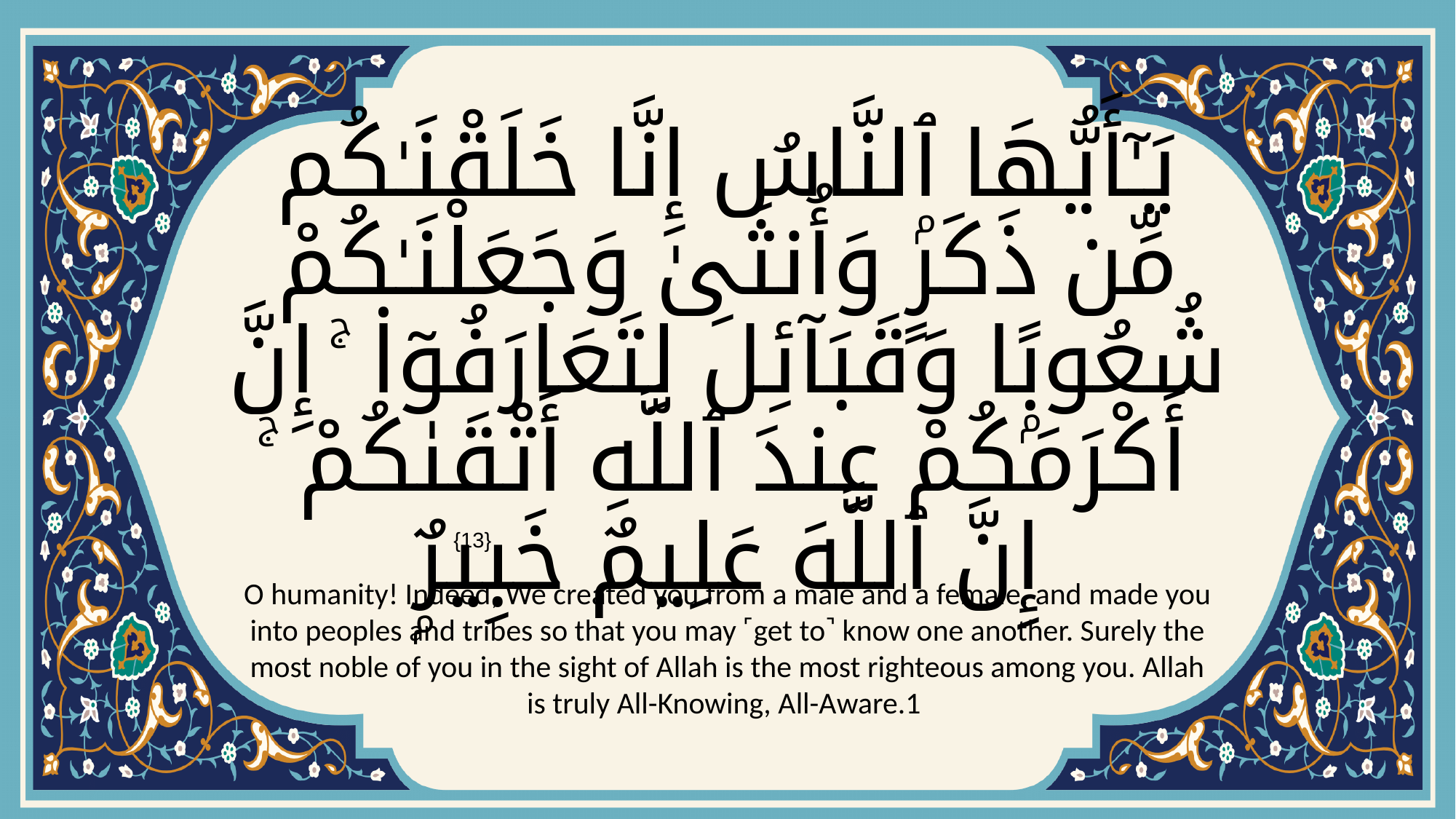

# يَـٰٓأَيُّهَا ٱلنَّاسُ إِنَّا خَلَقْنَـٰكُم مِّن ذَكَرٍۢ وَأُنثَىٰ وَجَعَلْنَـٰكُمْ شُعُوبًۭا وَقَبَآئِلَ لِتَعَارَفُوٓا۟ ۚ إِنَّ أَكْرَمَكُمْ عِندَ ٱللَّهِ أَتْقَىٰكُمْ ۚ إِنَّ ٱللَّهَ عَلِيمٌ خَبِيرٌۭ
{13}
O humanity! Indeed, We created you from a male and a female, and made you into peoples and tribes so that you may ˹get to˺ know one another. Surely the most noble of you in the sight of Allah is the most righteous among you. Allah is truly All-Knowing, All-Aware.1